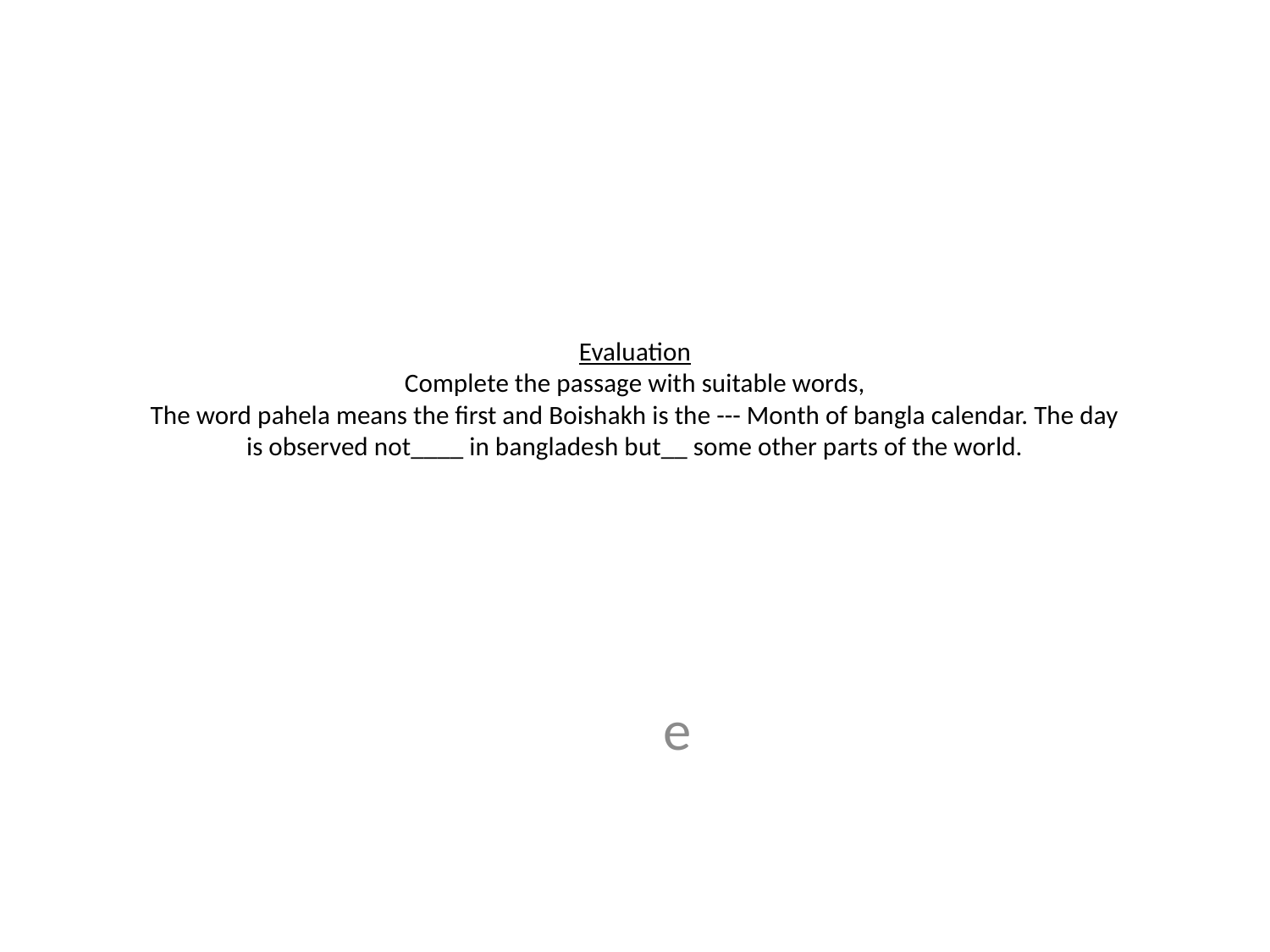

# Evaluation Complete the passage with suitable words, The word pahela means the first and Boishakh is the --- Month of bangla calendar. The day is observed not____ in bangladesh but__ some other parts of the world.
e